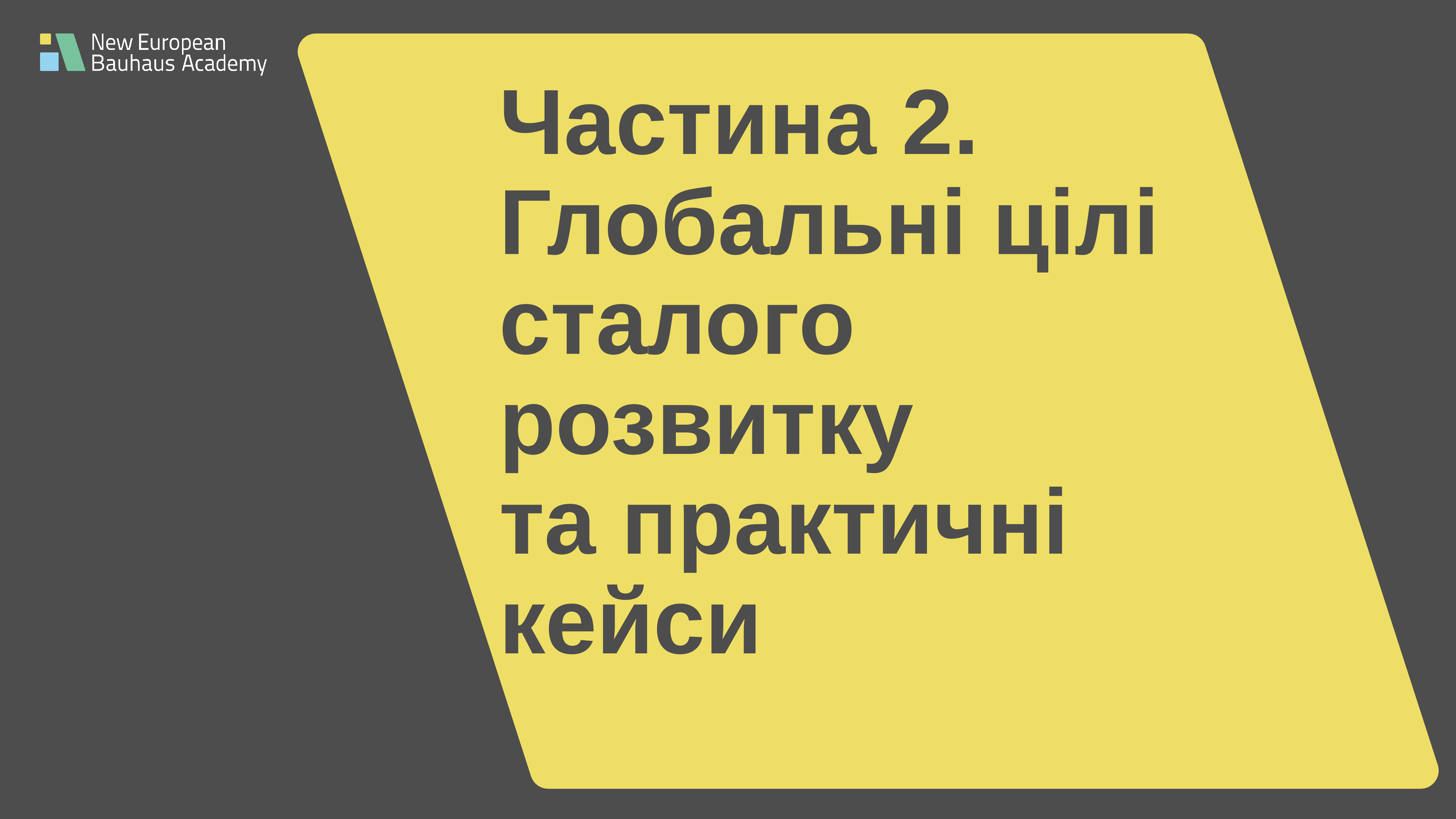

# Частина 2. Глобальні цілі  сталого розвитку та практичні  кейси